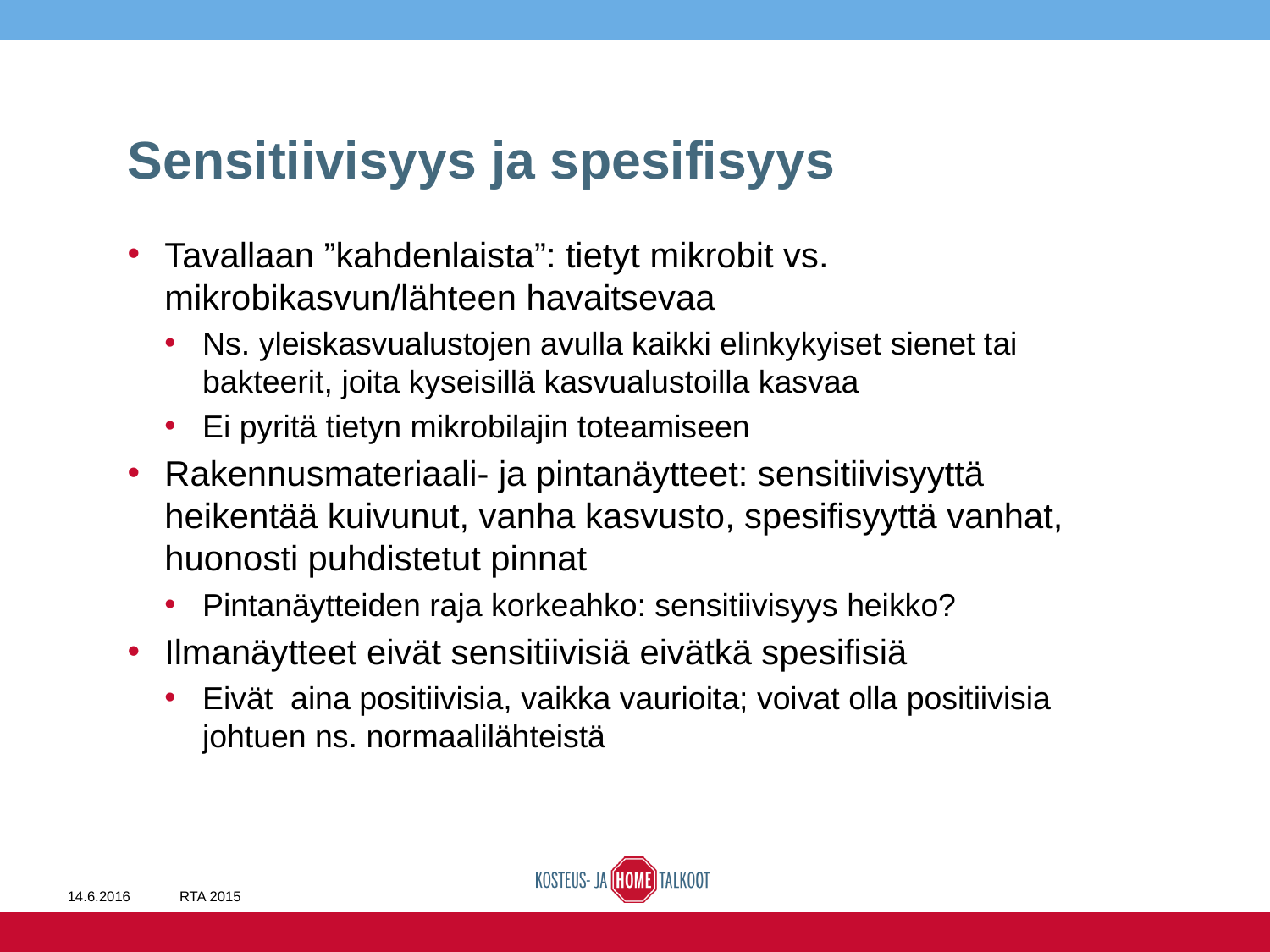

# Sensitiivisyys ja spesifisyys
Tavallaan ”kahdenlaista”: tietyt mikrobit vs. mikrobikasvun/lähteen havaitsevaa
Ns. yleiskasvualustojen avulla kaikki elinkykyiset sienet tai bakteerit, joita kyseisillä kasvualustoilla kasvaa
Ei pyritä tietyn mikrobilajin toteamiseen
Rakennusmateriaali- ja pintanäytteet: sensitiivisyyttä heikentää kuivunut, vanha kasvusto, spesifisyyttä vanhat, huonosti puhdistetut pinnat
Pintanäytteiden raja korkeahko: sensitiivisyys heikko?
Ilmanäytteet eivät sensitiivisiä eivätkä spesifisiä
Eivät  aina positiivisia, vaikka vaurioita; voivat olla positiivisia johtuen ns. normaalilähteistä

14.6.2016
RTA 2015
16